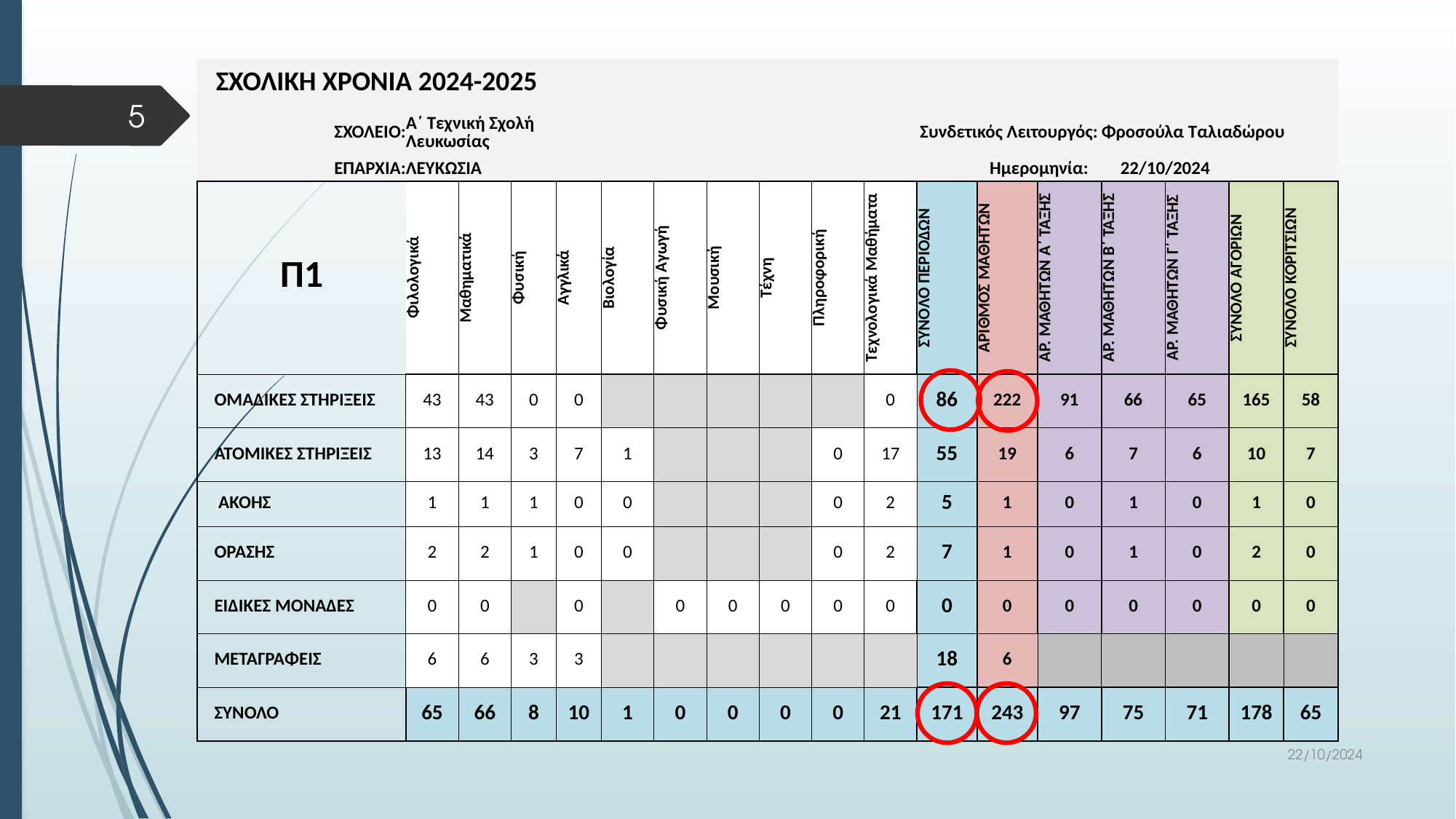

|  | ΣΧΟΛΙΚΗ ΧΡΟΝΙΑ 2024-2025 |  |  |  |  |  |  |  |  |  |  |  |  |  |  |  |  |  |  |
| --- | --- | --- | --- | --- | --- | --- | --- | --- | --- | --- | --- | --- | --- | --- | --- | --- | --- | --- | --- |
|  | ΣΧΟΛΕΙΟ: | Α΄ Τεχνική Σχολή Λευκωσίας |  |  |  |  |  |  |  |  |  | Συνδετικός Λειτουργός: |  |  | Φροσούλα Ταλιαδώρου |  |  |  |  |
|  | ΕΠΑΡΧΙΑ: | ΛΕΥΚΩΣΙΑ |  |  |  |  |  |  |  |  |  |  | Ημερομηνία: |  | 22/10/2024 |  |  |  |  |
|  | Π1 | Φιλολογικά | Μαθηματικά | Φυσική | Αγγλικά | Βιολογία | Φυσική Αγωγή | Μουσική | Τέχνη | Πληροφορική | Τεχνολογικά Μαθήματα | ΣΥΝΟΛΟ ΠΕΡΙΟΔΩΝ | ΑΡΙΘΜΟΣ ΜΑΘΗΤΩΝ | ΑΡ. ΜΑΘΗΤΩΝ Α΄ ΤΑΞΗΣ | ΑΡ. ΜΑΘΗΤΩΝ Β΄ ΤΑΞΗΣ | ΑΡ. ΜΑΘΗΤΩΝ Γ΄ ΤΑΞΗΣ | ΣΥΝΟΛΟ ΑΓΟΡΙΩΝ | ΣΥΝΟΛΟ ΚΟΡΙΤΣΙΩΝ |  |
|  | ΟΜΑΔΙΚΕΣ ΣΤΗΡΙΞΕΙΣ | 43 | 43 | 0 | 0 |  |  |  |  |  | 0 | 86 | 222 | 91 | 66 | 65 | 165 | 58 |  |
|  | ΑΤΟΜΙΚΕΣ ΣΤΗΡΙΞΕΙΣ | 13 | 14 | 3 | 7 | 1 |  |  |  | 0 | 17 | 55 | 19 | 6 | 7 | 6 | 10 | 7 |  |
|  | ΑΚΟΗΣ | 1 | 1 | 1 | 0 | 0 |  |  |  | 0 | 2 | 5 | 1 | 0 | 1 | 0 | 1 | 0 |  |
|  | ΟΡΑΣΗΣ | 2 | 2 | 1 | 0 | 0 |  |  |  | 0 | 2 | 7 | 1 | 0 | 1 | 0 | 2 | 0 |  |
|  | ΕΙΔΙΚΕΣ ΜΟΝΑΔΕΣ | 0 | 0 |  | 0 |  | 0 | 0 | 0 | 0 | 0 | 0 | 0 | 0 | 0 | 0 | 0 | 0 |  |
|  | ΜΕΤΑΓΡΑΦΕΙΣ | 6 | 6 | 3 | 3 |  |  |  |  |  |  | 18 | 6 |  |  |  |  |  |  |
|  | ΣΥΝΟΛΟ | 65 | 66 | 8 | 10 | 1 | 0 | 0 | 0 | 0 | 21 | 171 | 243 | 97 | 75 | 71 | 178 | 65 |  |
|  |  |  |  |  |  |  |  |  |  |  |  |  |  |  |  |  |  |  |  |
5

22/10/2024